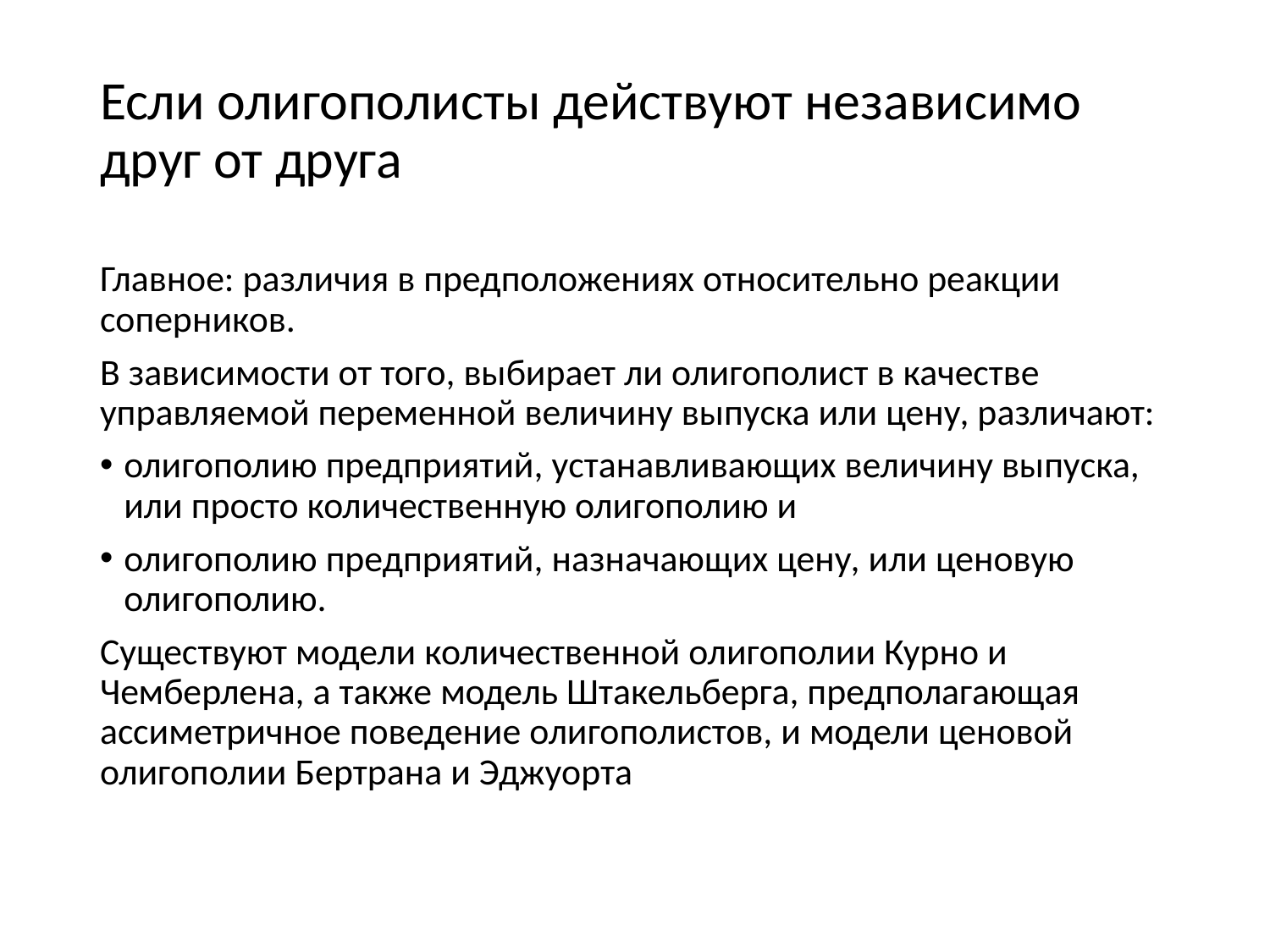

# Если олигополисты действуют независимо друг от друга
Главное: различия в предположениях относительно реакции соперников.
В зависимости от того, выбирает ли олигополист в качестве управляемой переменной величину выпуска или цену, различают:
олигополию предприятий, устанавливающих величину выпуска, или просто количественную олигополию и
олигополию предприятий, назначающих цену, или ценовую олигополию.
Существуют модели количественной олигополии Курно и Чемберлена, а также модель Штакельберга, предполагающая ассиметричное поведение олигополистов, и модели ценовой олигополии Бертрана и Эджуорта